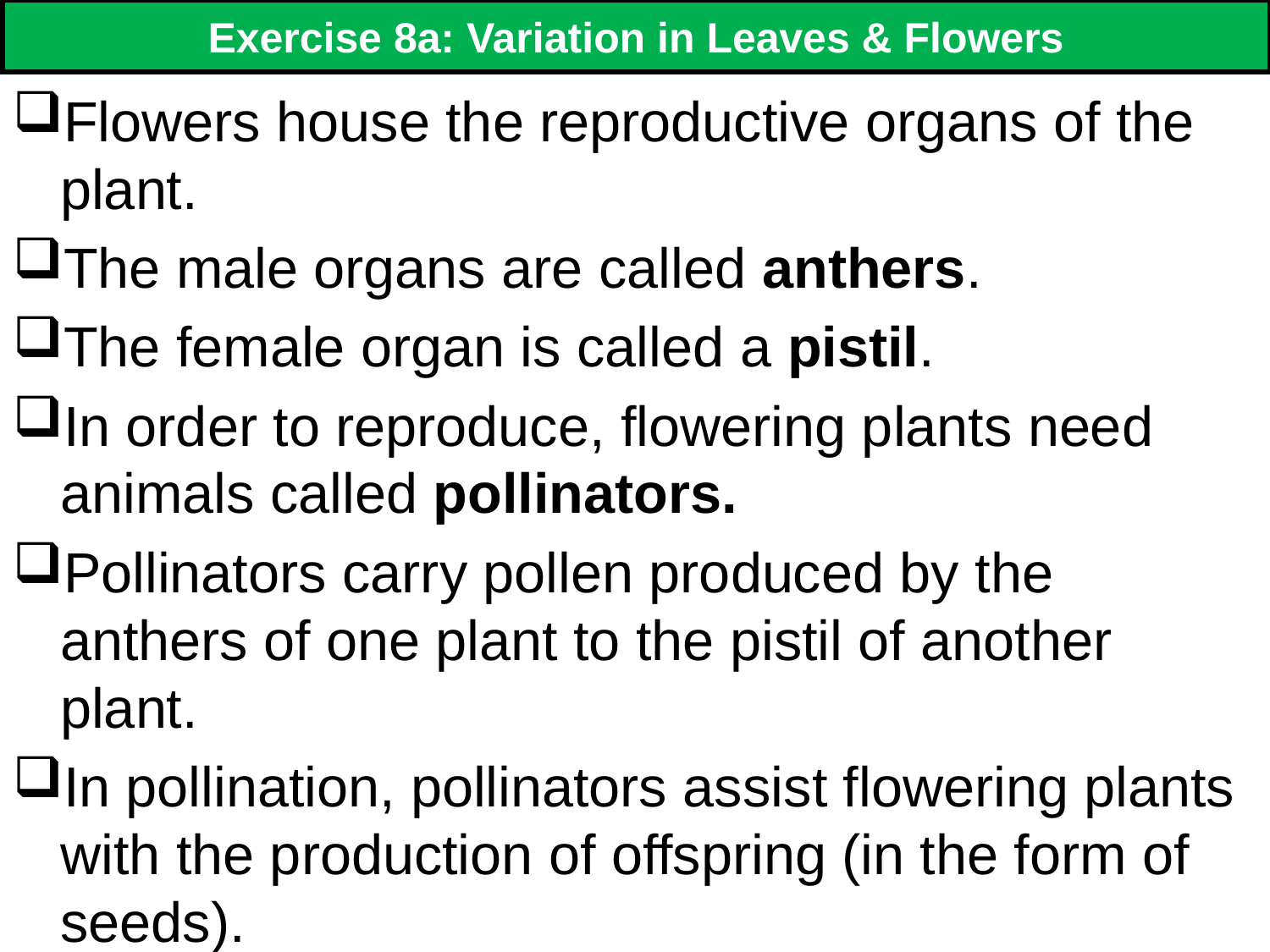

# Exercise 8a: Variation in Leaves & Flowers
Flowers house the reproductive organs of the plant.
The male organs are called anthers.
The female organ is called a pistil.
In order to reproduce, flowering plants need animals called pollinators.
Pollinators carry pollen produced by the anthers of one plant to the pistil of another plant.
In pollination, pollinators assist flowering plants with the production of offspring (in the form of seeds).
187
187